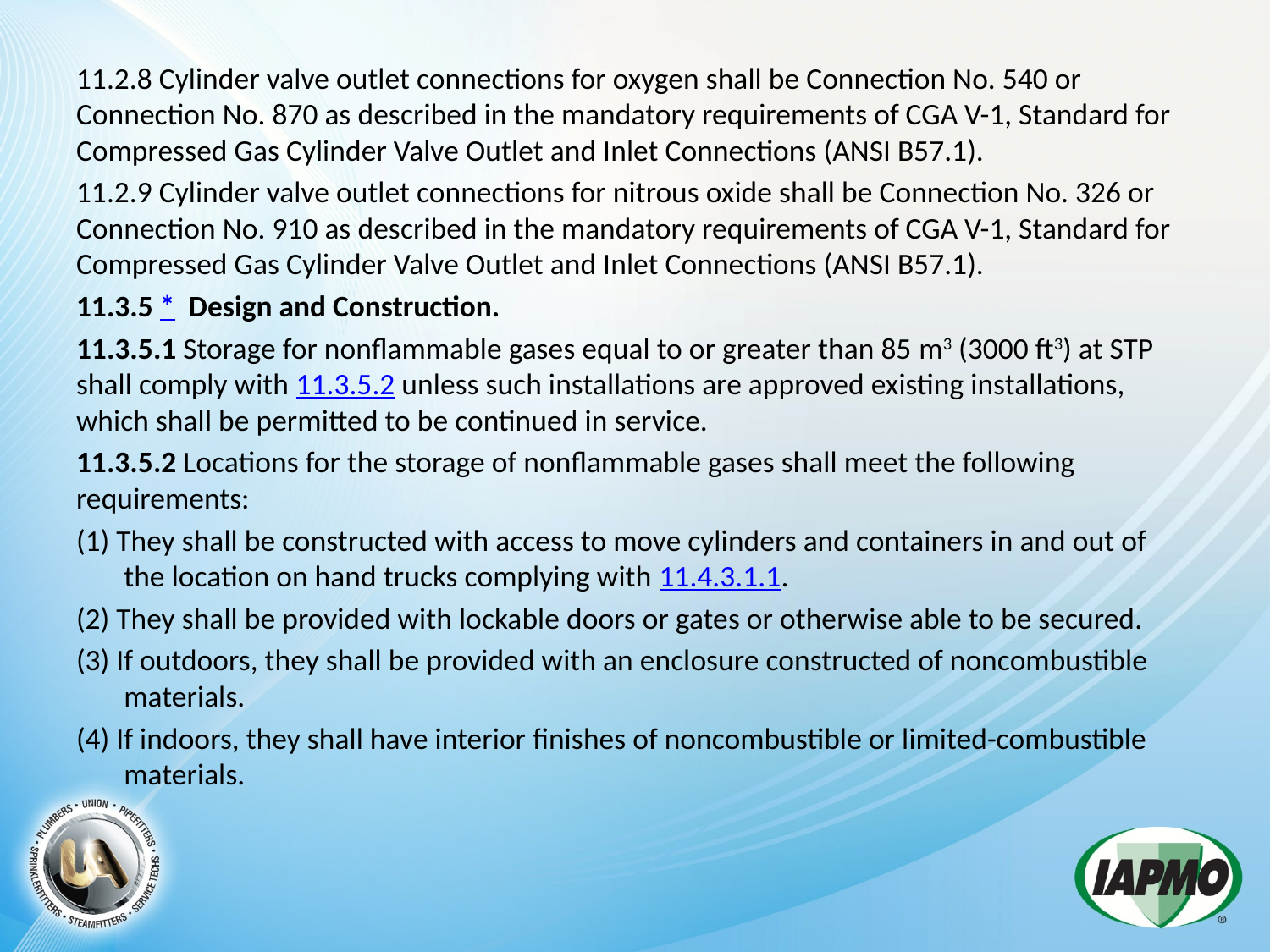

11.2.8 Cylinder valve outlet connections for oxygen shall be Connection No. 540 or Connection No. 870 as described in the mandatory requirements of CGA V-1, Standard for Compressed Gas Cylinder Valve Outlet and Inlet Connections (ANSI B57.1).
11.2.9 Cylinder valve outlet connections for nitrous oxide shall be Connection No. 326 or Connection No. 910 as described in the mandatory requirements of CGA V-1, Standard for Compressed Gas Cylinder Valve Outlet and Inlet Connections (ANSI B57.1).
11.3.5 *  Design and Construction.
11.3.5.1 Storage for nonflammable gases equal to or greater than 85 m3 (3000 ft3) at STP shall comply with 11.3.5.2 unless such installations are approved existing installations, which shall be permitted to be continued in service.
11.3.5.2 Locations for the storage of nonflammable gases shall meet the following requirements:
(1) They shall be constructed with access to move cylinders and containers in and out of the location on hand trucks complying with 11.4.3.1.1.
(2) They shall be provided with lockable doors or gates or otherwise able to be secured.
(3) If outdoors, they shall be provided with an enclosure constructed of noncombustible materials.
(4) If indoors, they shall have interior finishes of noncombustible or limited-combustible materials.